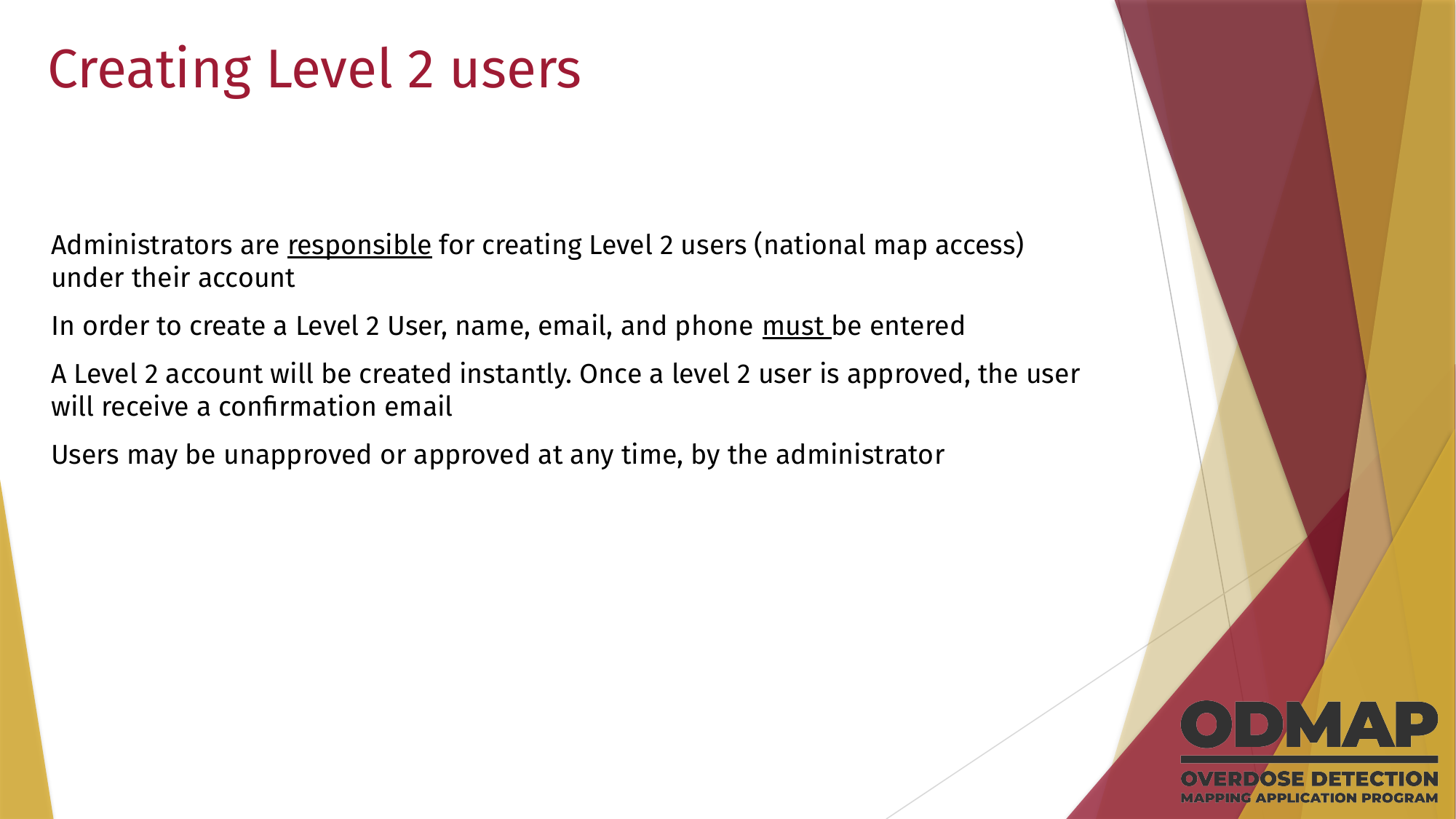

# Creating Level 2 users
Administrators are responsible for creating Level 2 users (national map access) under their account
In order to create a Level 2 User, name, email, and phone must be entered
A Level 2 account will be created instantly. Once a level 2 user is approved, the user will receive a confirmation email
Users may be unapproved or approved at any time, by the administrator